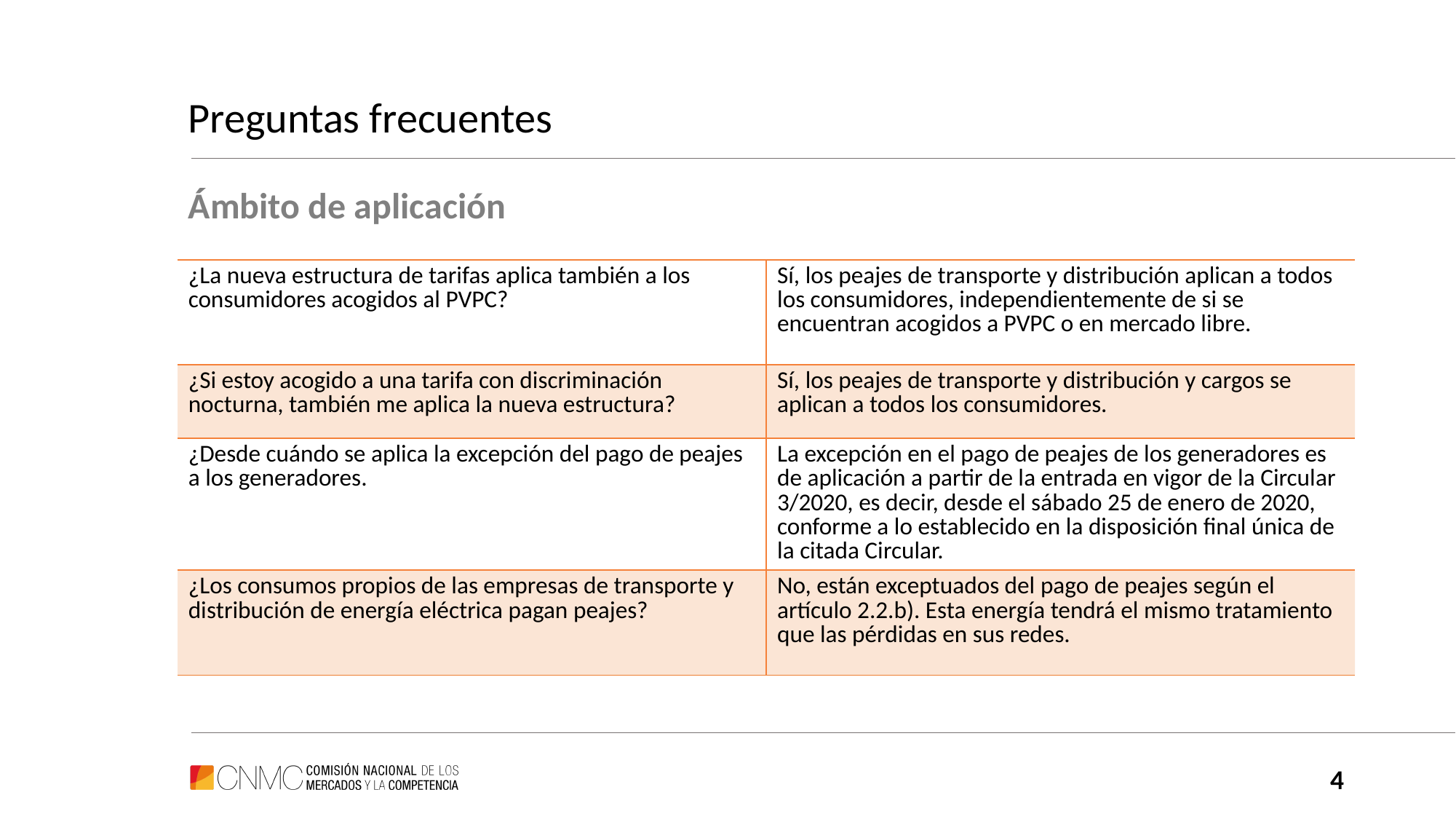

# Preguntas frecuentes
Ámbito de aplicación
| ¿La nueva estructura de tarifas aplica también a los consumidores acogidos al PVPC? | Sí, los peajes de transporte y distribución aplican a todos los consumidores, independientemente de si se encuentran acogidos a PVPC o en mercado libre. |
| --- | --- |
| ¿Si estoy acogido a una tarifa con discriminación nocturna, también me aplica la nueva estructura? | Sí, los peajes de transporte y distribución y cargos se aplican a todos los consumidores. |
| ¿Desde cuándo se aplica la excepción del pago de peajes a los generadores. | La excepción en el pago de peajes de los generadores es de aplicación a partir de la entrada en vigor de la Circular 3/2020, es decir, desde el sábado 25 de enero de 2020, conforme a lo establecido en la disposición final única de la citada Circular. |
| ¿Los consumos propios de las empresas de transporte y distribución de energía eléctrica pagan peajes? | No, están exceptuados del pago de peajes según el artículo 2.2.b). Esta energía tendrá el mismo tratamiento que las pérdidas en sus redes. |
4